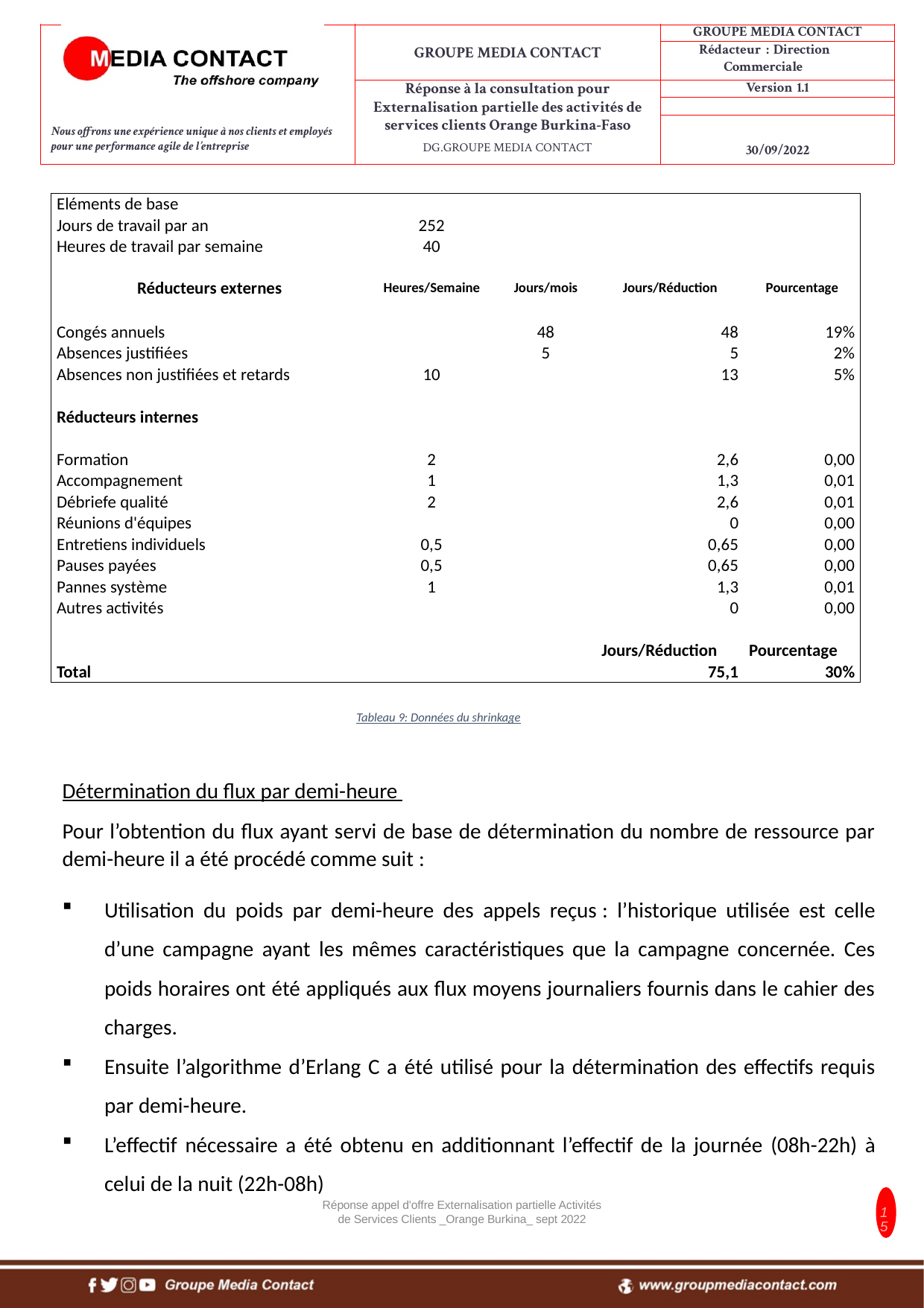

| Eléments de base |  |  |  |  |
| --- | --- | --- | --- | --- |
| Jours de travail par an | 252 |  |  |  |
| Heures de travail par semaine | 40 |  |  |  |
|  |  |  |  |  |
| Réducteurs externes | Heures/Semaine | Jours/mois | Jours/Réduction | Pourcentage |
|  |  |  |  |  |
| Congés annuels |  | 48 | 48 | 19% |
| Absences justifiées |  | 5 | 5 | 2% |
| Absences non justifiées et retards | 10 |  | 13 | 5% |
|  |  |  |  |  |
| Réducteurs internes |  |  |  |  |
|  |  |  |  |  |
| Formation | 2 |  | 2,6 | 0,00 |
| Accompagnement | 1 |  | 1,3 | 0,01 |
| Débriefe qualité | 2 |  | 2,6 | 0,01 |
| Réunions d'équipes |  |  | 0 | 0,00 |
| Entretiens individuels | 0,5 |  | 0,65 | 0,00 |
| Pauses payées | 0,5 |  | 0,65 | 0,00 |
| Pannes système | 1 |  | 1,3 | 0,01 |
| Autres activités |  |  | 0 | 0,00 |
|  |  |  |  |  |
|  |  |  | Jours/Réduction | Pourcentage |
| Total |  |  | 75,1 | 30% |
Tableau 9: Données du shrinkage
Détermination du flux par demi-heure
Pour l’obtention du flux ayant servi de base de détermination du nombre de ressource par demi-heure il a été procédé comme suit :
Utilisation du poids par demi-heure des appels reçus : l’historique utilisée est celle d’une campagne ayant les mêmes caractéristiques que la campagne concernée. Ces poids horaires ont été appliqués aux flux moyens journaliers fournis dans le cahier des charges.
Ensuite l’algorithme d’Erlang C a été utilisé pour la détermination des effectifs requis par demi-heure.
L’effectif nécessaire a été obtenu en additionnant l’effectif de la journée (08h-22h) à celui de la nuit (22h-08h)
Réponse appel d'offre Externalisation partielle Activités de Services Clients _Orange Burkina_ sept 2022
15